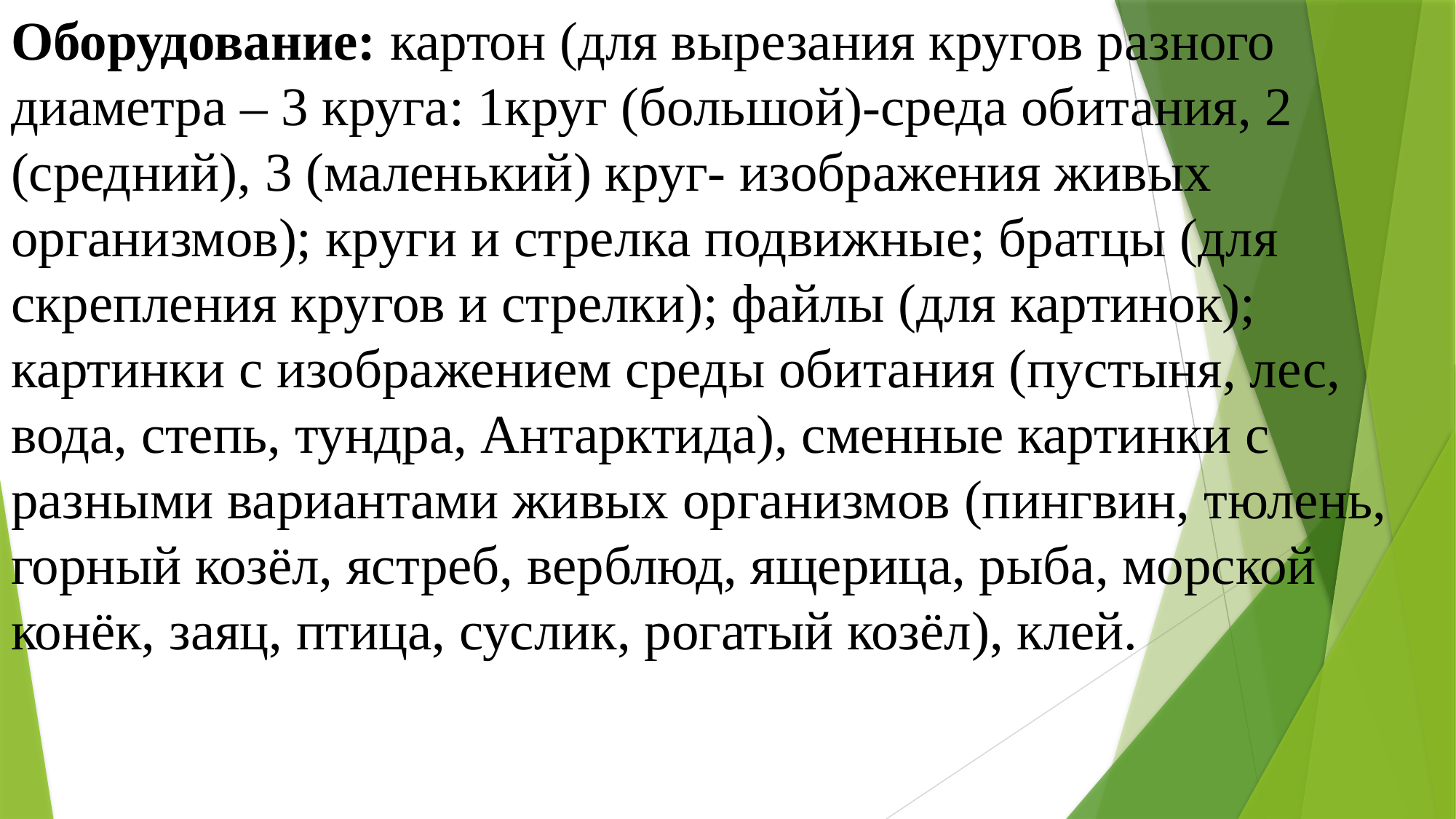

# Оборудование: картон (для вырезания кругов разного диаметра – 3 круга: 1круг (большой)-среда обитания, 2 (средний), 3 (маленький) круг- изображения живых организмов); круги и стрелка подвижные; братцы (для скрепления кругов и стрелки); файлы (для картинок); картинки с изображением среды обитания (пустыня, лес, вода, степь, тундра, Антарктида), сменные картинки с разными вариантами живых организмов (пингвин, тюлень, горный козёл, ястреб, верблюд, ящерица, рыба, морской конёк, заяц, птица, суслик, рогатый козёл), клей.